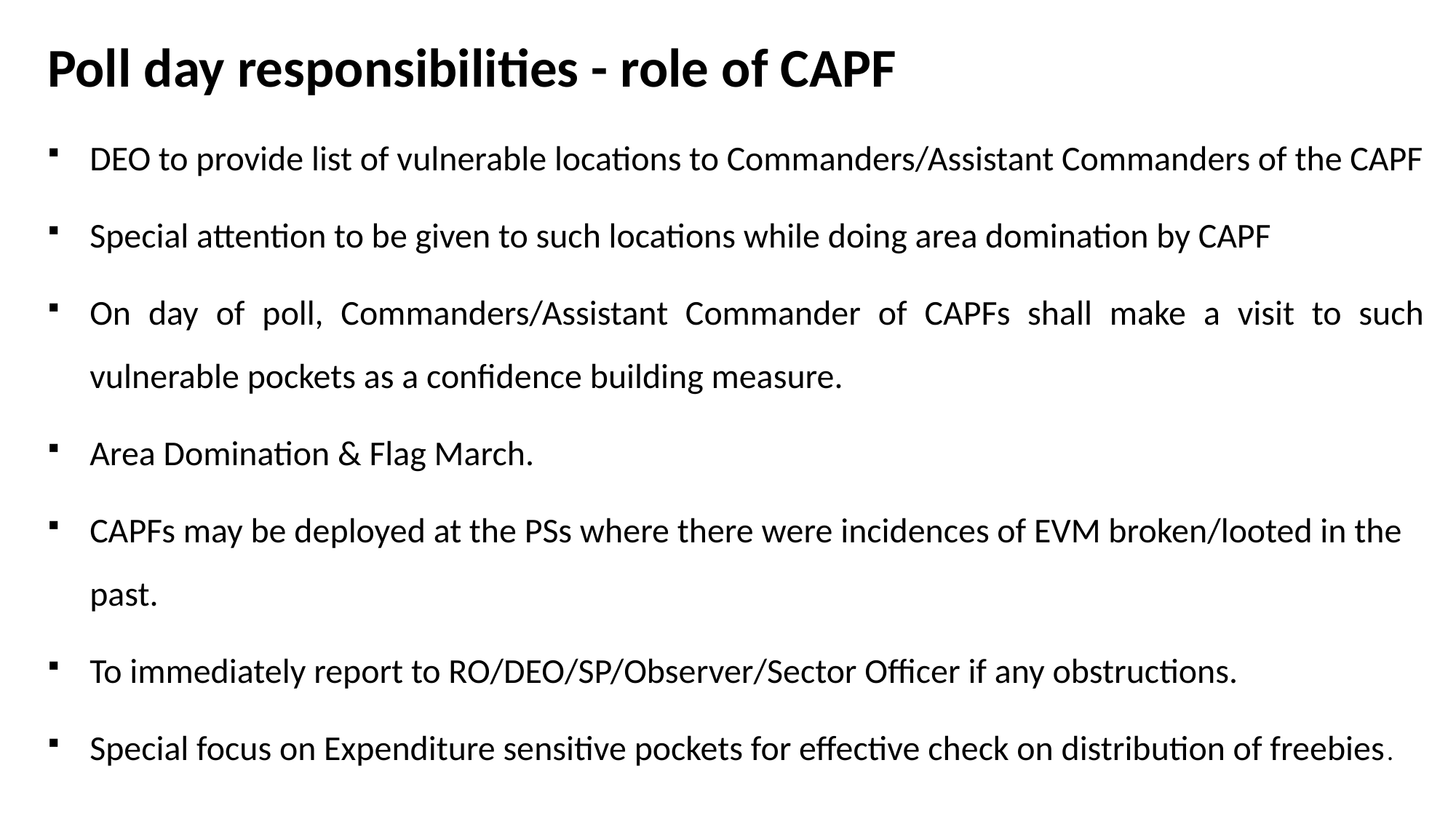

# Poll day responsibilities - role of CAPF
DEO to provide list of vulnerable locations to Commanders/Assistant Commanders of the CAPF
Special attention to be given to such locations while doing area domination by CAPF
On day of poll, Commanders/Assistant Commander of CAPFs shall make a visit to such vulnerable pockets as a confidence building measure.
Area Domination & Flag March.
CAPFs may be deployed at the PSs where there were incidences of EVM broken/looted in the past.
To immediately report to RO/DEO/SP/Observer/Sector Officer if any obstructions.
Special focus on Expenditure sensitive pockets for effective check on distribution of freebies.